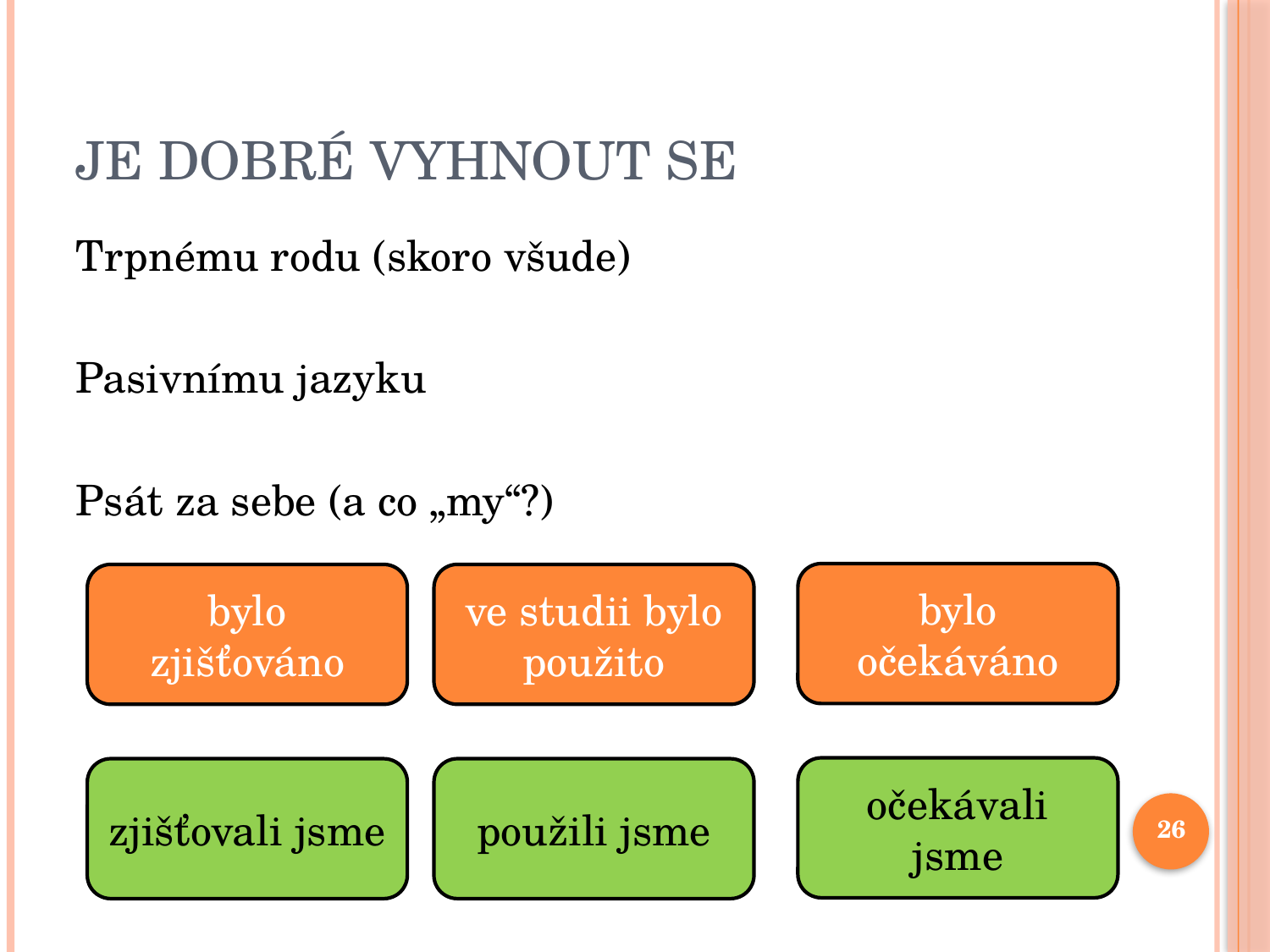

# Je dobré vyhnout se
Trpnému rodu (skoro všude)

Pasivnímu jazyku

Psát za sebe (a co „my“?)

bylo očekáváno
bylo zjišťováno
ve studii bylo použito
očekávali jsme
zjišťovali jsme
použili jsme
26